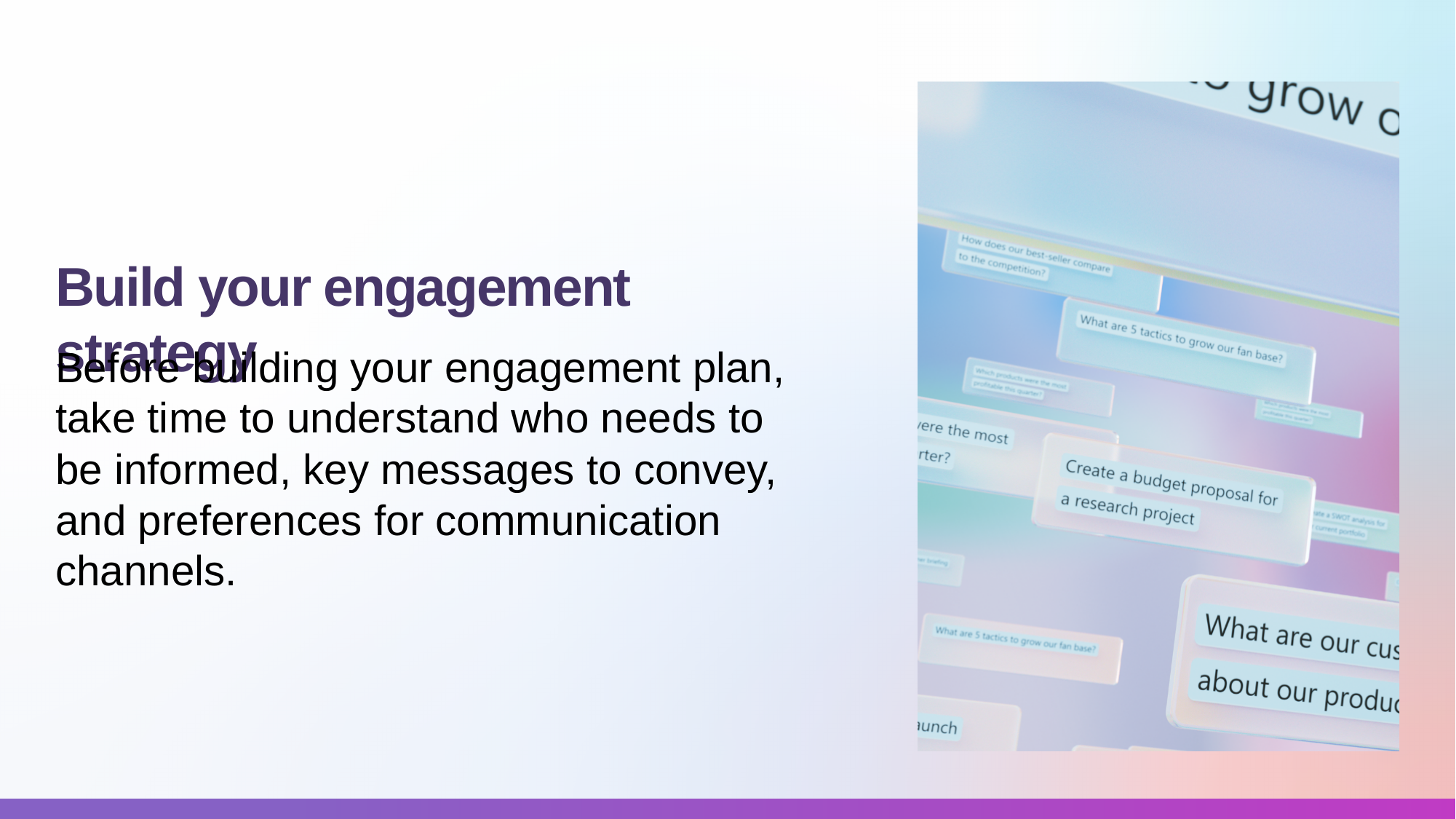

Build your engagement strategy
Before building your engagement plan, take time to understand who needs to be informed, key messages to convey, and preferences for communication channels.